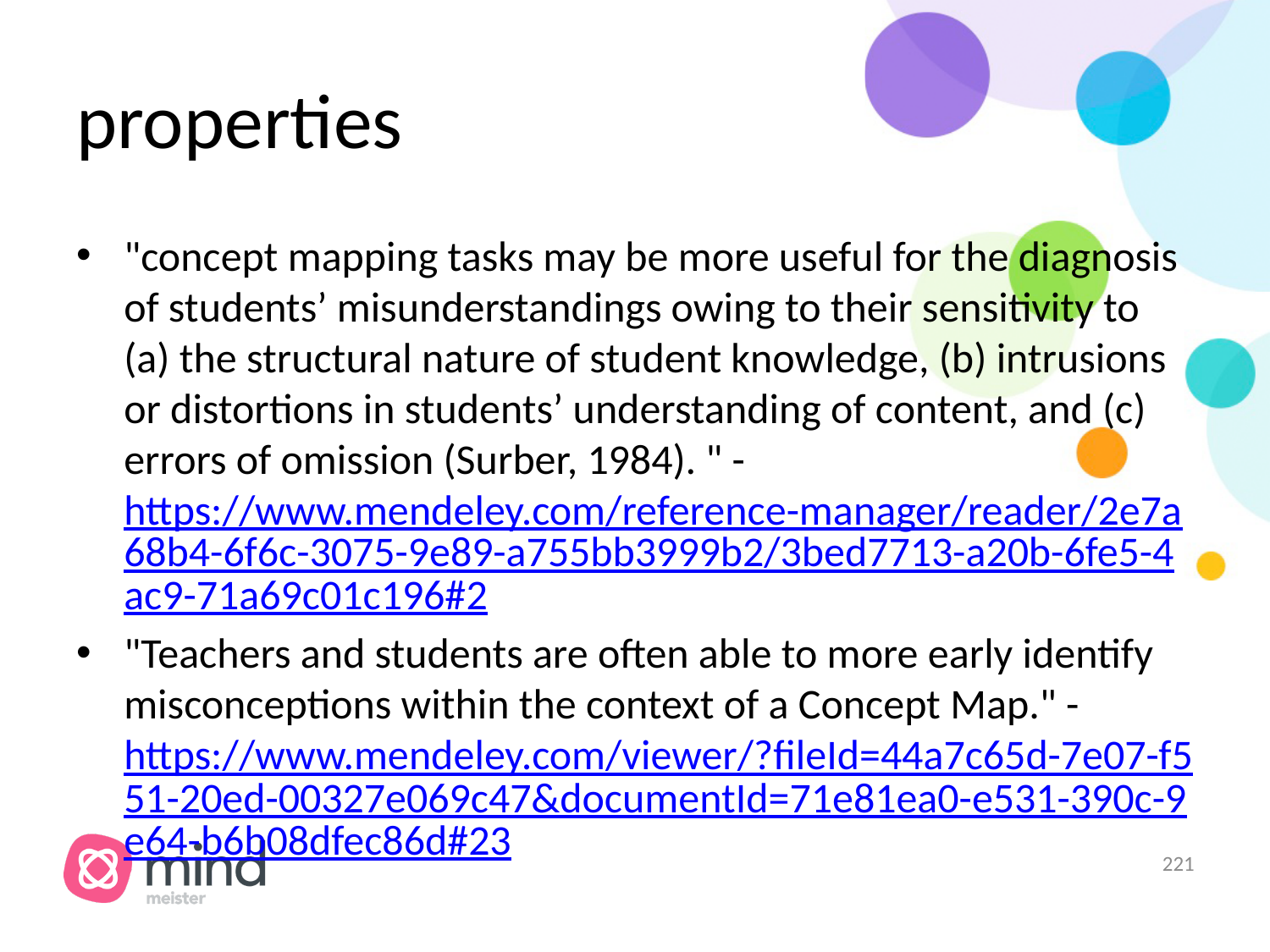

# properties
"concept mapping tasks may be more useful for the diagnosis of students’ misunderstandings owing to their sensitivity to (a) the structural nature of student knowledge, (b) intrusions or distortions in students’ understanding of content, and (c) errors of omission (Surber, 1984). " - https://www.mendeley.com/reference-manager/reader/2e7a68b4-6f6c-3075-9e89-a755bb3999b2/3bed7713-a20b-6fe5-4ac9-71a69c01c196#2
"Teachers and students are often able to more early identify misconceptions within the context of a Concept Map." - https://www.mendeley.com/viewer/?fileId=44a7c65d-7e07-f551-20ed-00327e069c47&documentId=71e81ea0-e531-390c-9e64-b6b08dfec86d#23
221